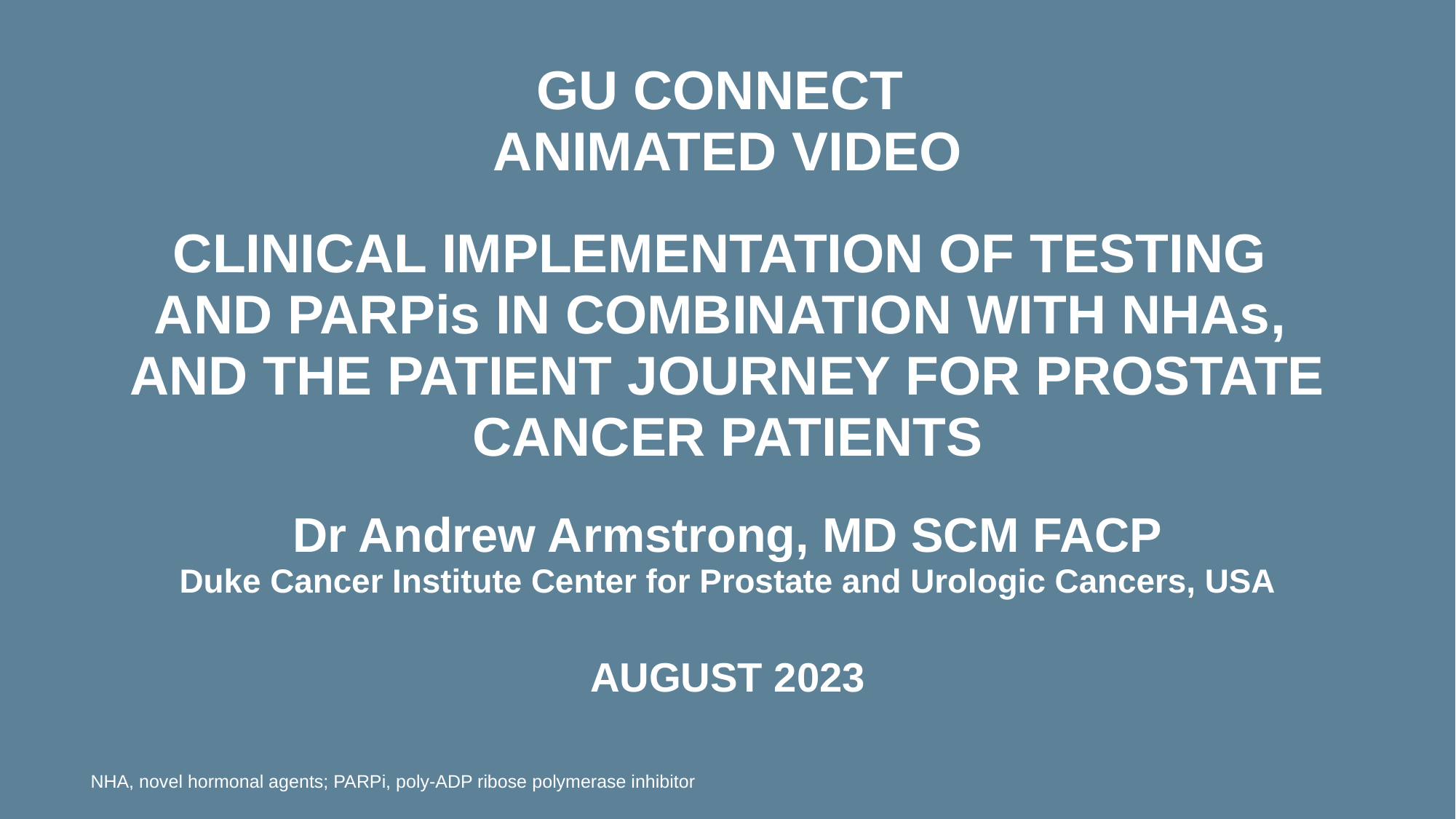

# GU CONNECT animated video Clinical implementation of testing and PARPis IN COMBINATION WITH NHAs, and the patient journey for prostate cancer patients Dr Andrew Armstrong, MD SCM FACP Duke Cancer Institute Center for Prostate and Urologic Cancers, USA AUGUST 2023
2
NHA, novel hormonal agents; PARPi, poly-ADP ribose polymerase inhibitor